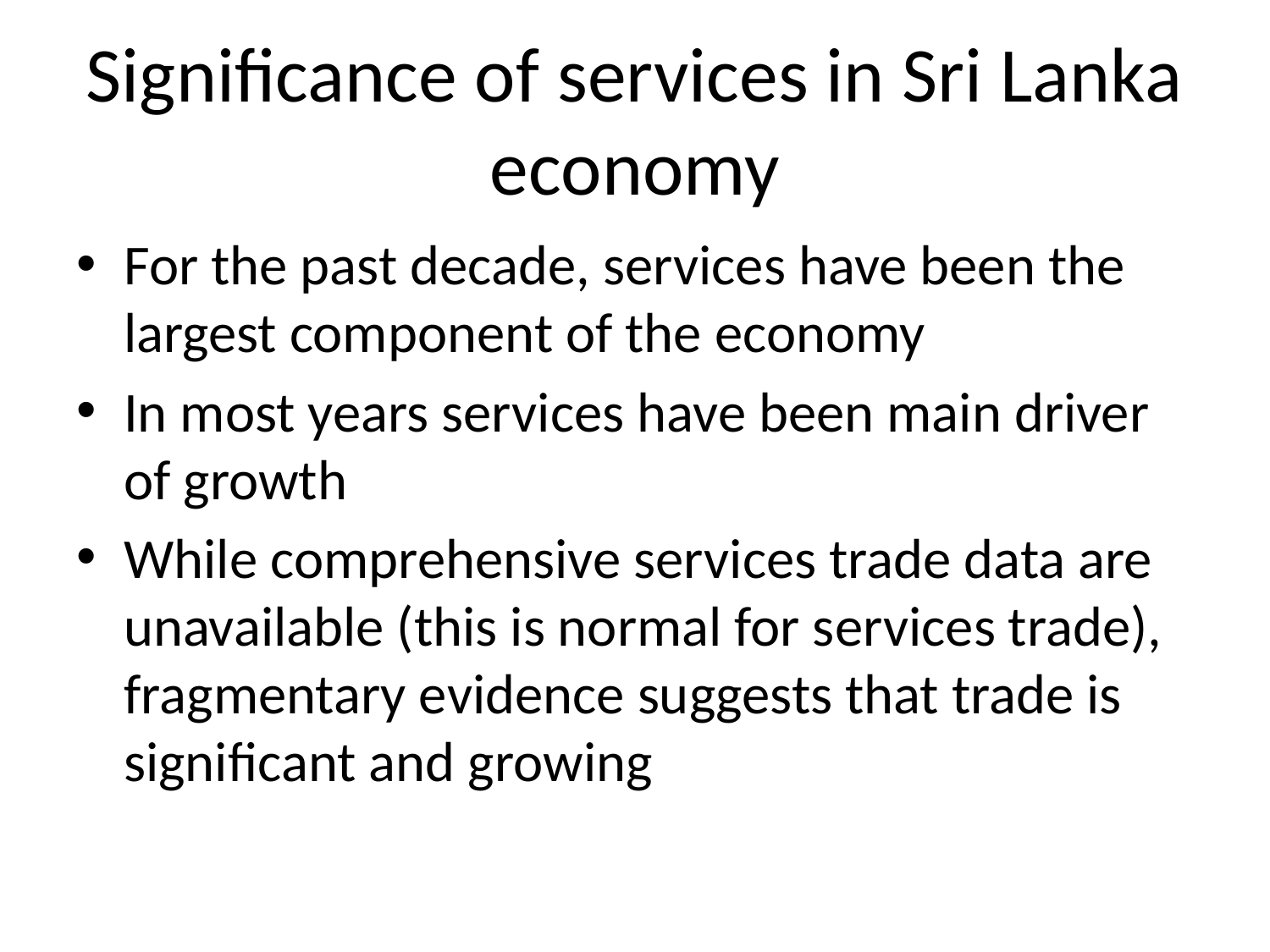

# Significance of services in Sri Lanka economy
For the past decade, services have been the largest component of the economy
In most years services have been main driver of growth
While comprehensive services trade data are unavailable (this is normal for services trade), fragmentary evidence suggests that trade is significant and growing